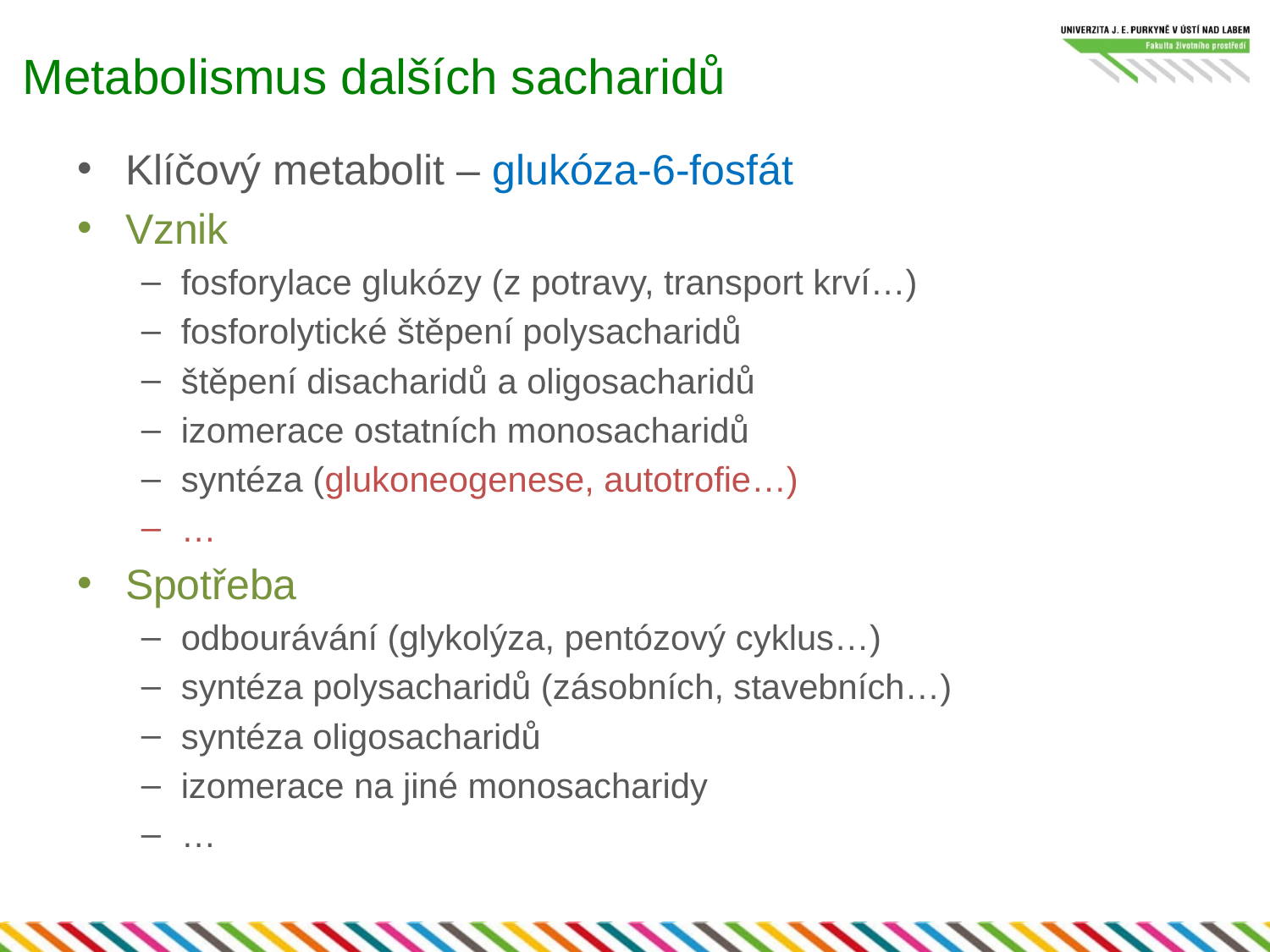

# Metabolismus dalších sacharidů
Klíčový metabolit – glukóza-6-fosfát
Vznik
fosforylace glukózy (z potravy, transport krví…)
fosforolytické štěpení polysacharidů
štěpení disacharidů a oligosacharidů
izomerace ostatních monosacharidů
syntéza (glukoneogenese, autotrofie…)
…
Spotřeba
odbourávání (glykolýza, pentózový cyklus…)
syntéza polysacharidů (zásobních, stavebních…)
syntéza oligosacharidů
izomerace na jiné monosacharidy
…